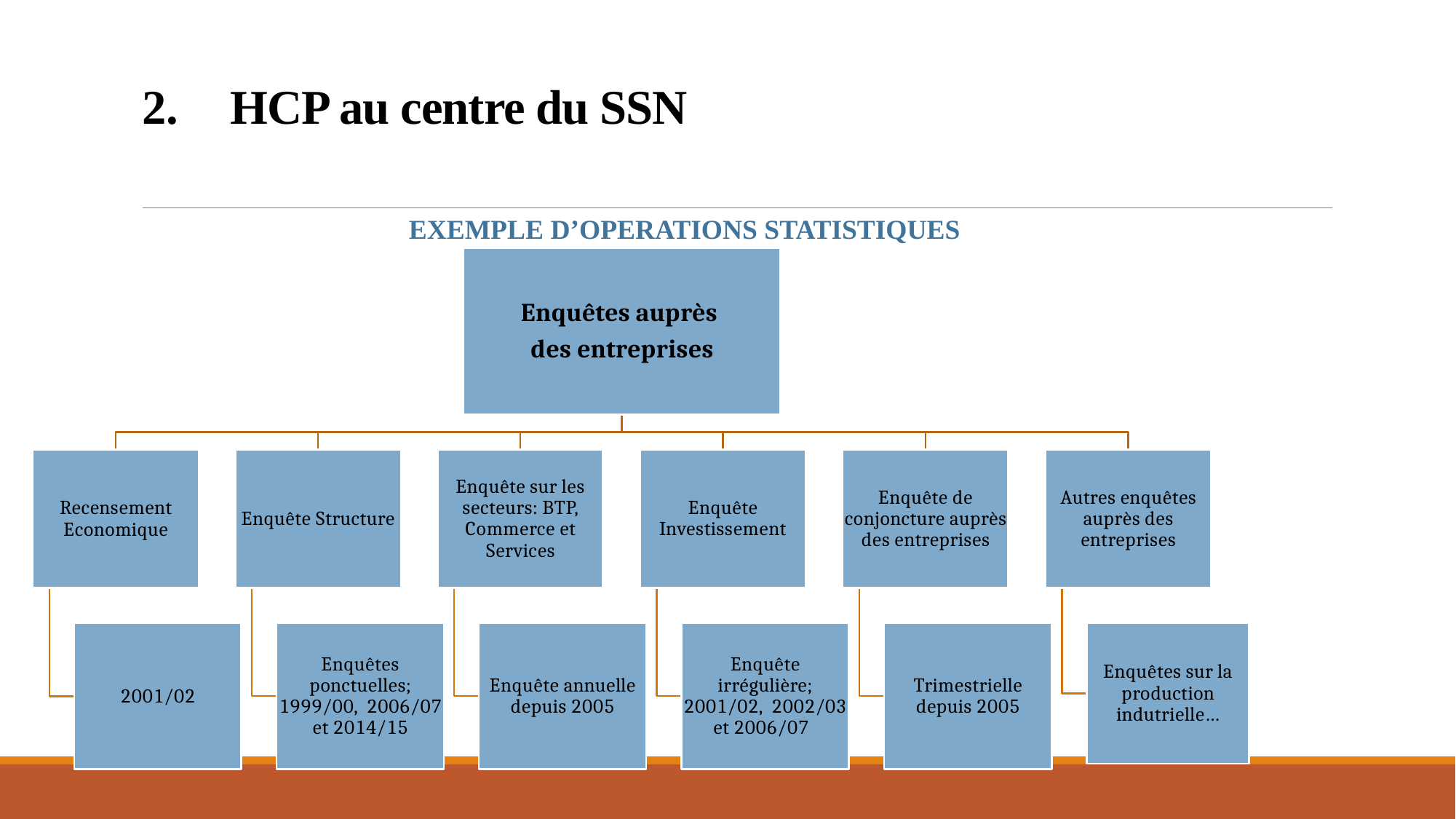

# HCP au centre du SSN
EXEMPLE D’OPERATIONS STATISTIQUES
Enquêtes auprès
des entreprises
Recensement Economique
2001/02
Enquête Structure
Enquêtes ponctuelles; 1999/00,  2006/07 et 2014/15
Enquête sur les secteurs: BTP, Commerce et Services
Enquête annuelle depuis 2005
Enquête Investissement
Enquête irrégulière; 2001/02,  2002/03 et 2006/07
Enquête de conjoncture auprès des entreprises
Trimestrielle depuis 2005
Autres enquêtes auprès des entreprises
Enquêtes sur la production indutrielle…